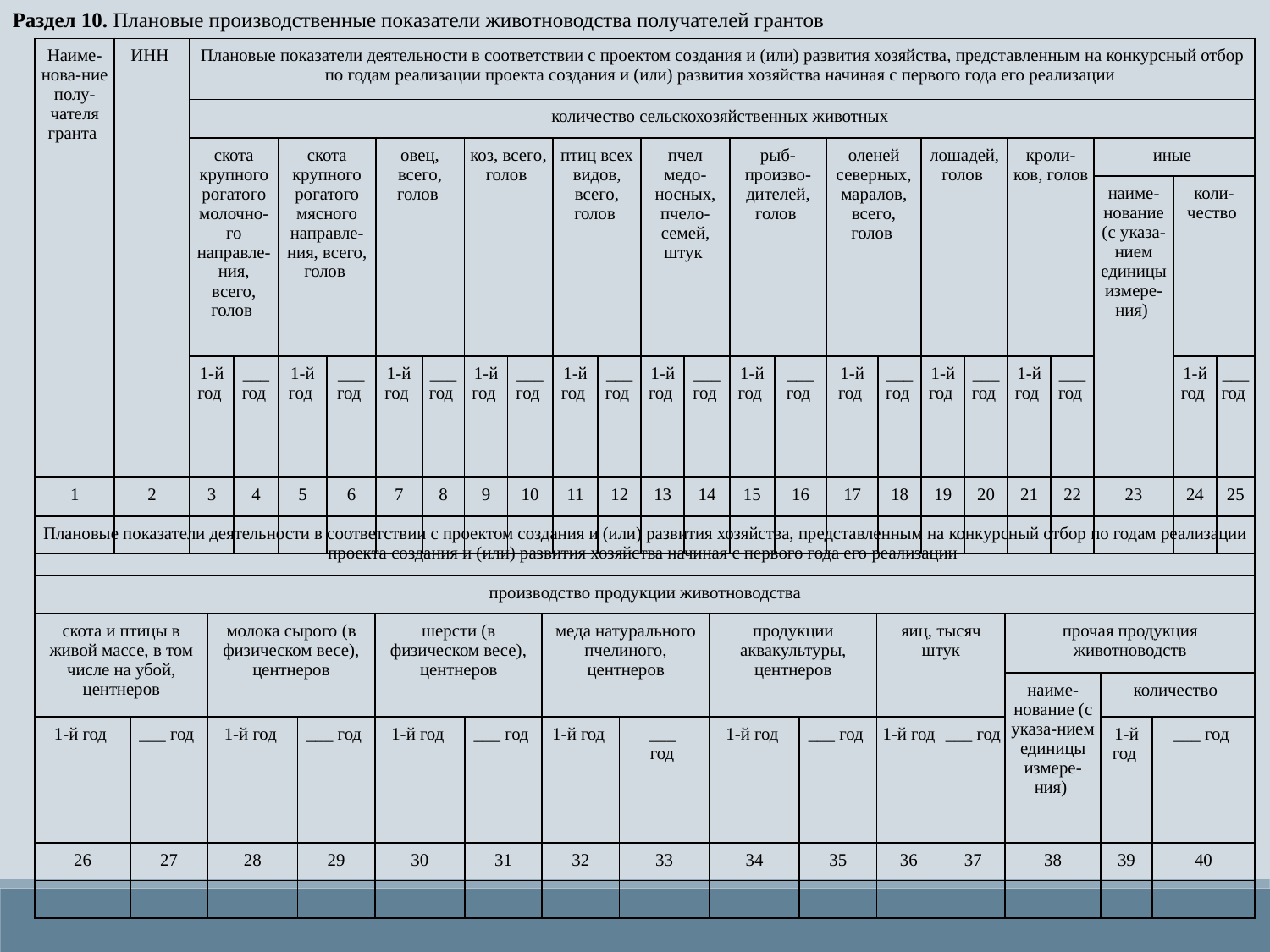

Раздел 10. Плановые производственные показатели животноводства получателей грантов
| Наиме-нова-ние полу-чателя гранта | ИНН | Плановые показатели деятельности в соответствии с проектом создания и (или) развития хозяйства, представленным на конкурсный отбор по годам реализации проекта создания и (или) развития хозяйства начиная с первого года его реализации |  |  |  |  |  |  |  |  |  |  |  |  |  |  |  |  |  |  |  |  |  |  |
| --- | --- | --- | --- | --- | --- | --- | --- | --- | --- | --- | --- | --- | --- | --- | --- | --- | --- | --- | --- | --- | --- | --- | --- | --- |
|  |  | количество сельскохозяйственных животных |  |  |  |  |  |  |  |  |  |  |  |  |  |  |  |  |  |  |  |  |  |  |
|  |  | скота крупного рогатого молочно-го направле-ния, всего, голов |  | скота крупного рогатого мясного направле-ния, всего, голов |  | овец, всего, голов |  | коз, всего, голов |  | птиц всех видов, всего, голов |  | пчел медо-носных, пчело-семей, штук |  | рыб-произво-дителей, голов |  | оленей северных, маралов, всего, голов |  | лошадей, голов |  | кроли-ков, голов |  | иные |  |  |
|  |  |  |  |  |  |  |  |  |  |  |  |  |  |  |  |  |  |  |  |  |  | наиме-нование (с указа-нием единицы измере-ния) | коли-чество |  |
|  |  | 1-й год | \_\_\_ год | 1-й год | \_\_\_ год | 1-й год | \_\_\_ год | 1-й год | \_\_\_ год | 1-й год | \_\_\_ год | 1-й год | \_\_\_ год | 1-й год | \_\_\_ год | 1-й год | \_\_\_ год | 1-й год | \_\_\_ год | 1-й год | \_\_\_ год |  | 1-й год | \_\_\_ год |
| 1 | 2 | 3 | 4 | 5 | 6 | 7 | 8 | 9 | 10 | 11 | 12 | 13 | 14 | 15 | 16 | 17 | 18 | 19 | 20 | 21 | 22 | 23 | 24 | 25 |
|  |  |  |  |  |  |  |  |  |  |  |  |  |  |  |  |  |  |  |  |  |  |  |  |  |
| Плановые показатели деятельности в соответствии с проектом создания и (или) развития хозяйства, представленным на конкурсный отбор по годам реализации проекта создания и (или) развития хозяйства начиная с первого года его реализации |  |  |  |  |  |  |  |  |  |  |  |  |  |  |
| --- | --- | --- | --- | --- | --- | --- | --- | --- | --- | --- | --- | --- | --- | --- |
| производство продукции животноводства |  |  |  |  |  |  |  |  |  |  |  |  |  |  |
| скота и птицы в живой массе, в том числе на убой, центнеров |  | молока сырого (в физическом весе), центнеров |  | шерсти (в физическом весе), центнеров |  | меда натурального пчелиного, центнеров |  | продукции аквакультуры, центнеров |  | яиц, тысяч штук |  | прочая продукция животноводств |  |  |
|  |  |  |  |  |  |  |  |  |  |  |  | наиме-нование (с указа-нием единицы измере-ния) | количество |  |
| 1-й год | \_\_\_ год | 1-й год | \_\_\_ год | 1-й год | \_\_\_ год | 1-й год | \_\_\_ год | 1-й год | \_\_\_ год | 1-й год | \_\_\_ год |  | 1-й год | \_\_\_ год |
| 26 | 27 | 28 | 29 | 30 | 31 | 32 | 33 | 34 | 35 | 36 | 37 | 38 | 39 | 40 |
|  |  |  |  |  |  |  |  |  |  |  |  |  |  |  |